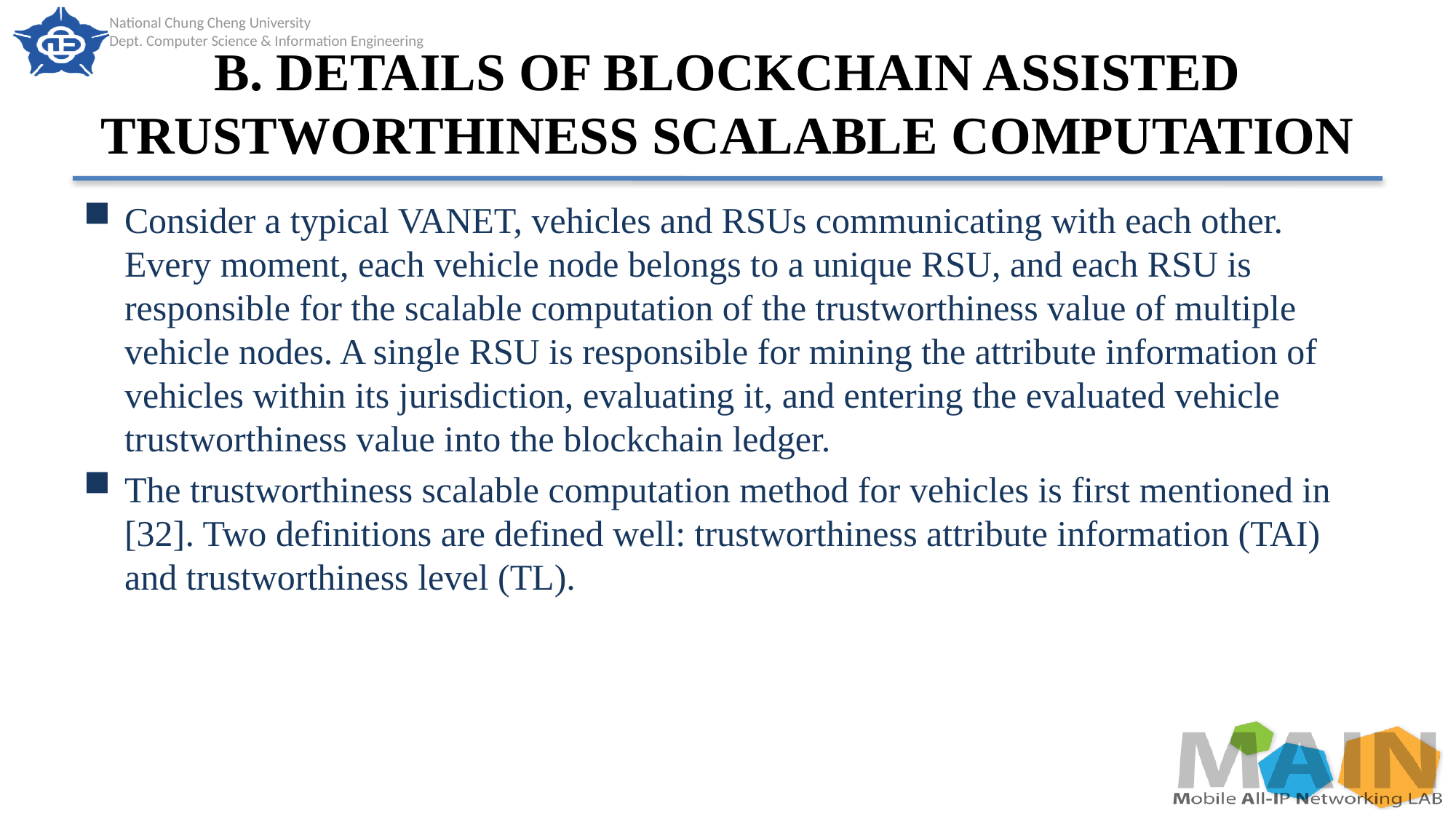

# B. DETAILS OF BLOCKCHAIN ASSISTED TRUSTWORTHINESS SCALABLE COMPUTATION
Consider a typical VANET, vehicles and RSUs communicating with each other. Every moment, each vehicle node belongs to a unique RSU, and each RSU is responsible for the scalable computation of the trustworthiness value of multiple vehicle nodes. A single RSU is responsible for mining the attribute information of vehicles within its jurisdiction, evaluating it, and entering the evaluated vehicle trustworthiness value into the blockchain ledger.
The trustworthiness scalable computation method for vehicles is first mentioned in [32]. Two definitions are defined well: trustworthiness attribute information (TAI) and trustworthiness level (TL).